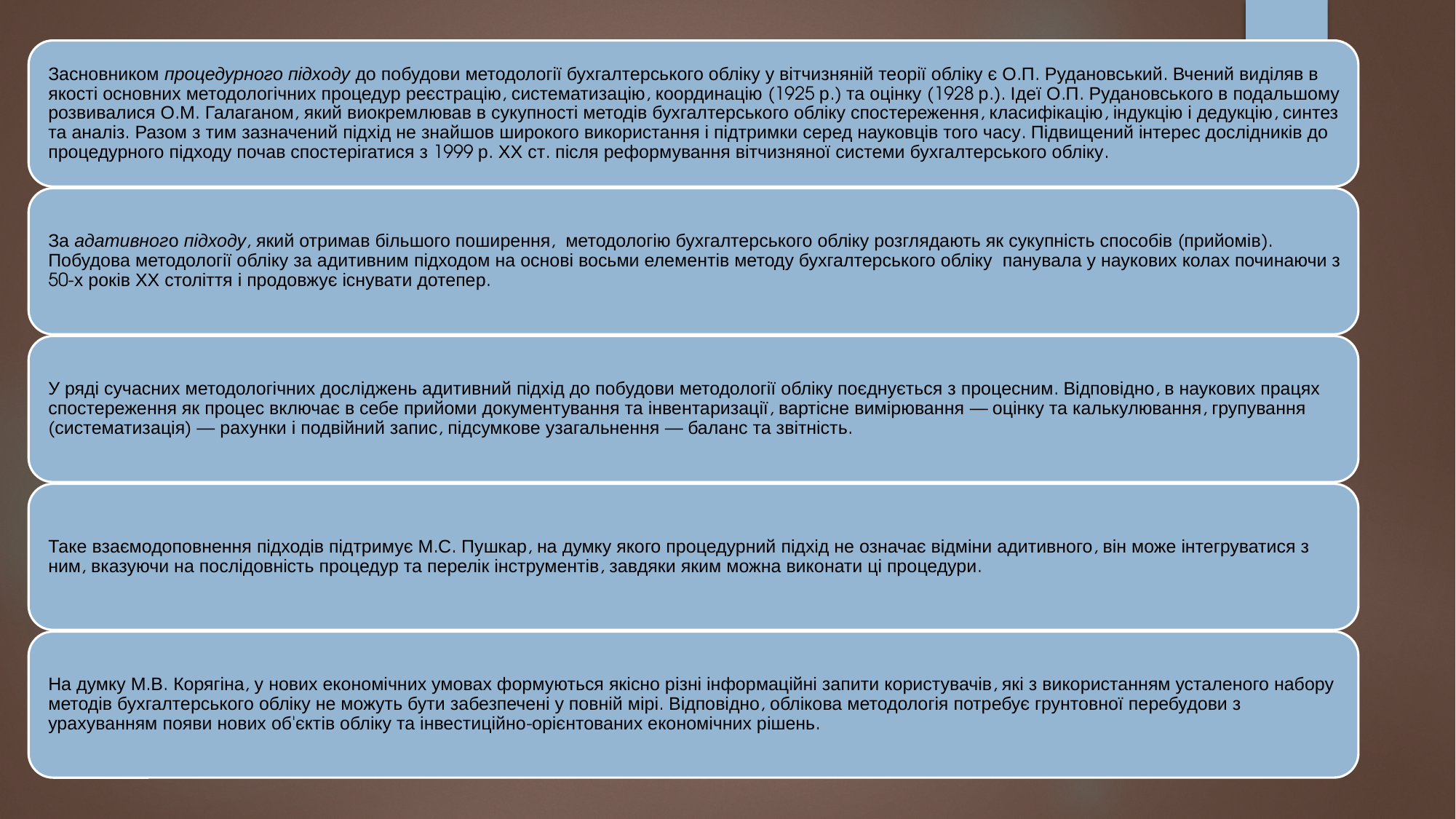

Засновником процедурного підходу до побудови методології бухгалтерського обліку у вітчизняній теорії обліку є О.П. Рудановський. Вчений виділяв в якості основних методологічних процедур реєстрацію, систематизацію, координацію (1925 р.) та оцінку (1928 р.). Ідеї О.П. Рудановського в подальшому розвивалися О.М. Галаганом, який виокремлював в сукупності методів бухгалтерського обліку спостереження, класифікацію, індукцію і дедукцію, синтез та аналіз. Разом з тим зазначений підхід не знайшов широкого використання і підтримки серед науковців того часу. Підвищений інтерес дослідників до процедурного підходу почав спостерігатися з 1999 р. ХХ ст. після реформування вітчизняної системи бухгалтерського обліку.
За адативного підходу, який отримав більшого поширення,  методологію бухгалтерського обліку розглядають як сукупність способів (прийомів). Побудова методології обліку за адитивним підходом на основі восьми елементів методу бухгалтерського обліку  панувала у наукових колах починаючи з 50-х років ХХ століття і продовжує існувати дотепер.
У ряді сучасних методологічних досліджень адитивний підхід до побудови методології обліку поєднується з процесним. Відповідно, в наукових працях спостереження як процес включає в себе прийоми документування та інвентаризації, вартісне вимірювання — оцінку та калькулювання, групування (систематизація) — рахунки і подвійний запис, підсумкове узагальнення — баланс та звітність.
Таке взаємодоповнення підходів підтримує М.С. Пушкар, на думку якого процедурний підхід не означає відміни адитивного, він може інтегруватися з ним, вказуючи на послідовність процедур та перелік інструментів, завдяки яким можна виконати ці процедури.
На думку М.В. Корягіна, у нових економічних умовах формуються якісно різні інформаційні запити користувачів, які з використанням усталеного набору методів бухгалтерського обліку не можуть бути забезпечені у повній мірі. Відповідно, облікова методологія потребує грунтовної перебудови з урахуванням появи нових об'єктів обліку та інвестиційно-орієнтованих економічних рішень.